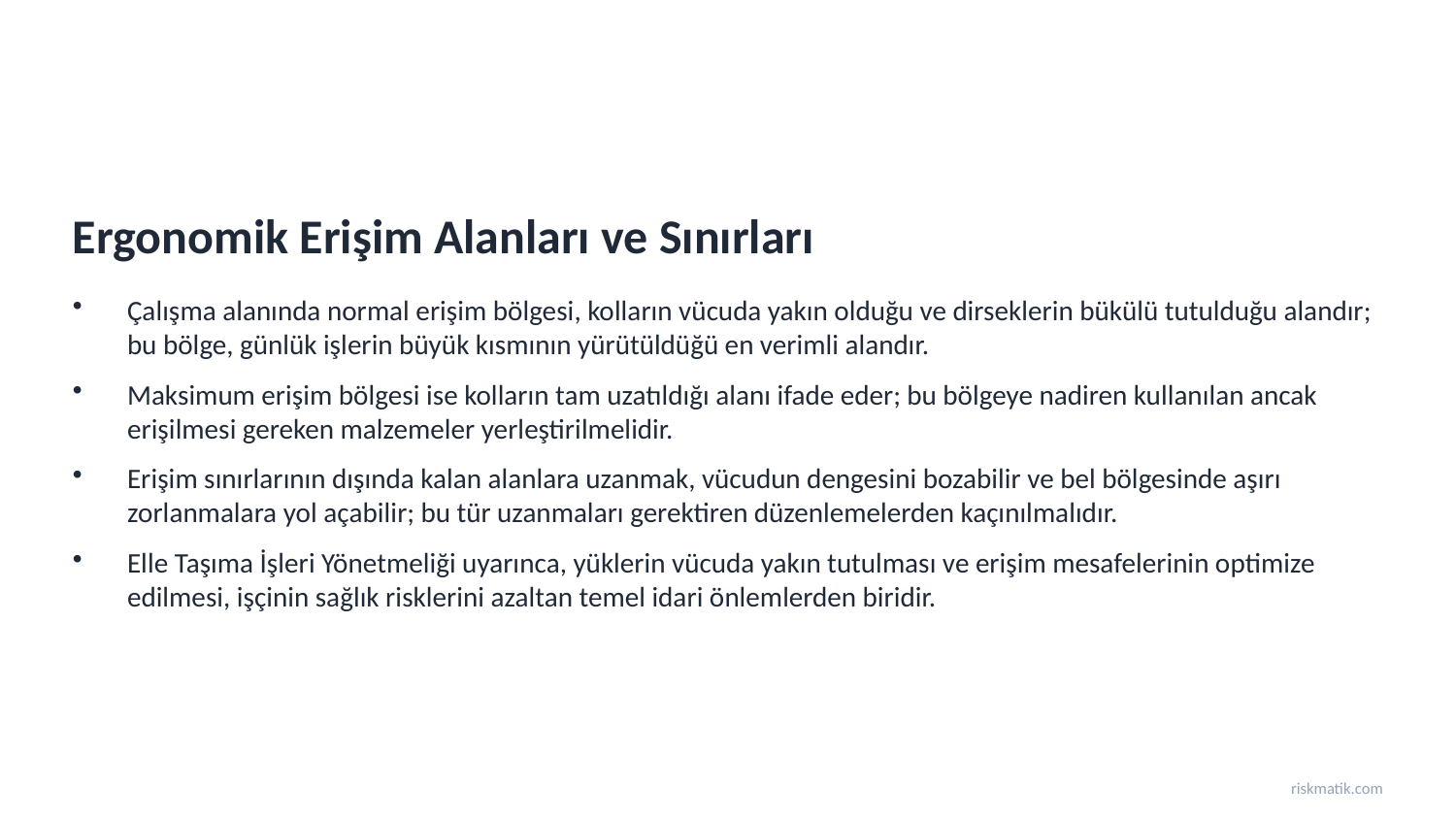

Ergonomik Erişim Alanları ve Sınırları
Çalışma alanında normal erişim bölgesi, kolların vücuda yakın olduğu ve dirseklerin bükülü tutulduğu alandır; bu bölge, günlük işlerin büyük kısmının yürütüldüğü en verimli alandır.
Maksimum erişim bölgesi ise kolların tam uzatıldığı alanı ifade eder; bu bölgeye nadiren kullanılan ancak erişilmesi gereken malzemeler yerleştirilmelidir.
Erişim sınırlarının dışında kalan alanlara uzanmak, vücudun dengesini bozabilir ve bel bölgesinde aşırı zorlanmalara yol açabilir; bu tür uzanmaları gerektiren düzenlemelerden kaçınılmalıdır.
Elle Taşıma İşleri Yönetmeliği uyarınca, yüklerin vücuda yakın tutulması ve erişim mesafelerinin optimize edilmesi, işçinin sağlık risklerini azaltan temel idari önlemlerden biridir.
riskmatik.com